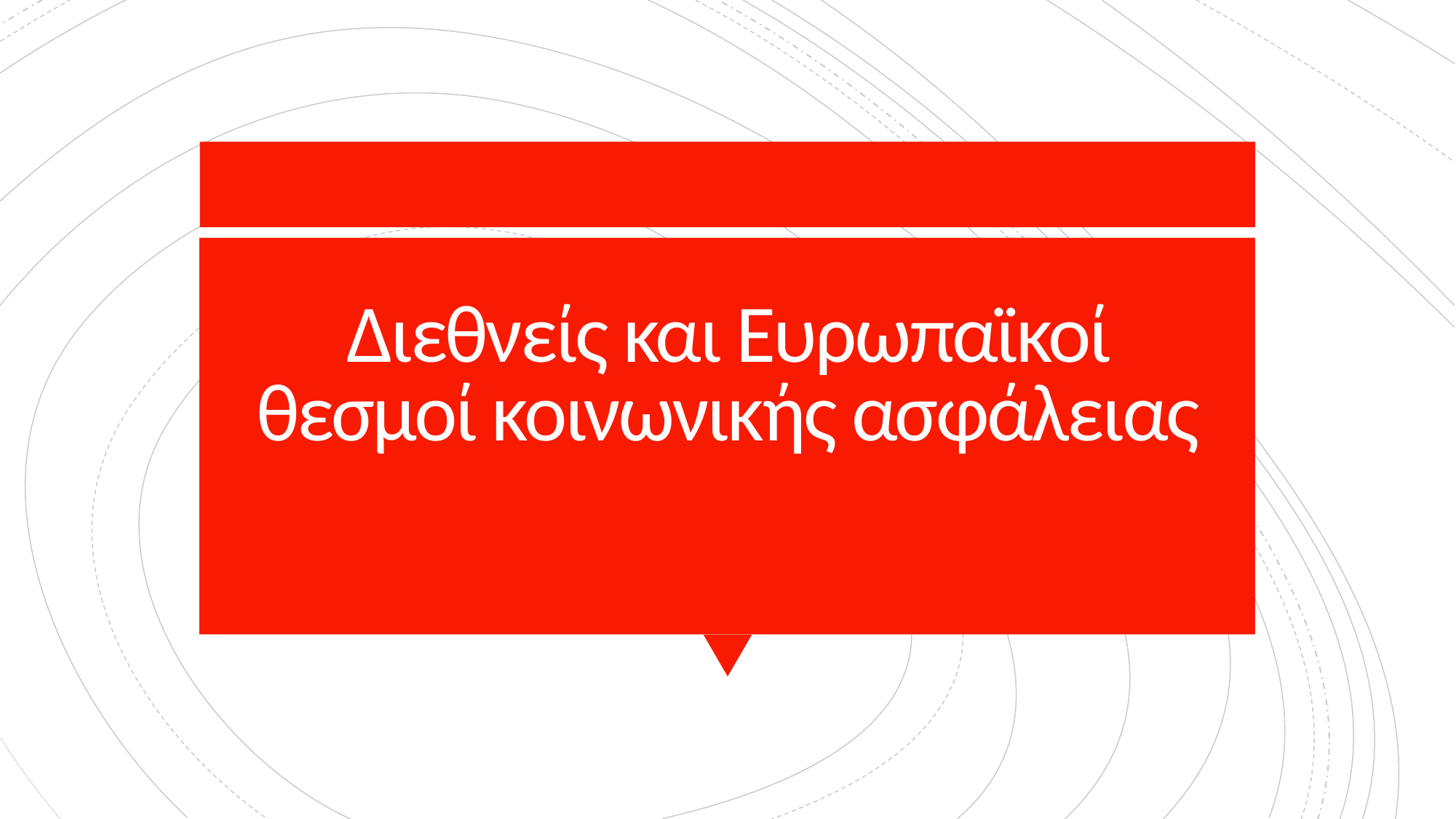

# Διεθνείς και Ευρωπαϊκοί θεσμοί κοινωνικής ασφάλειας